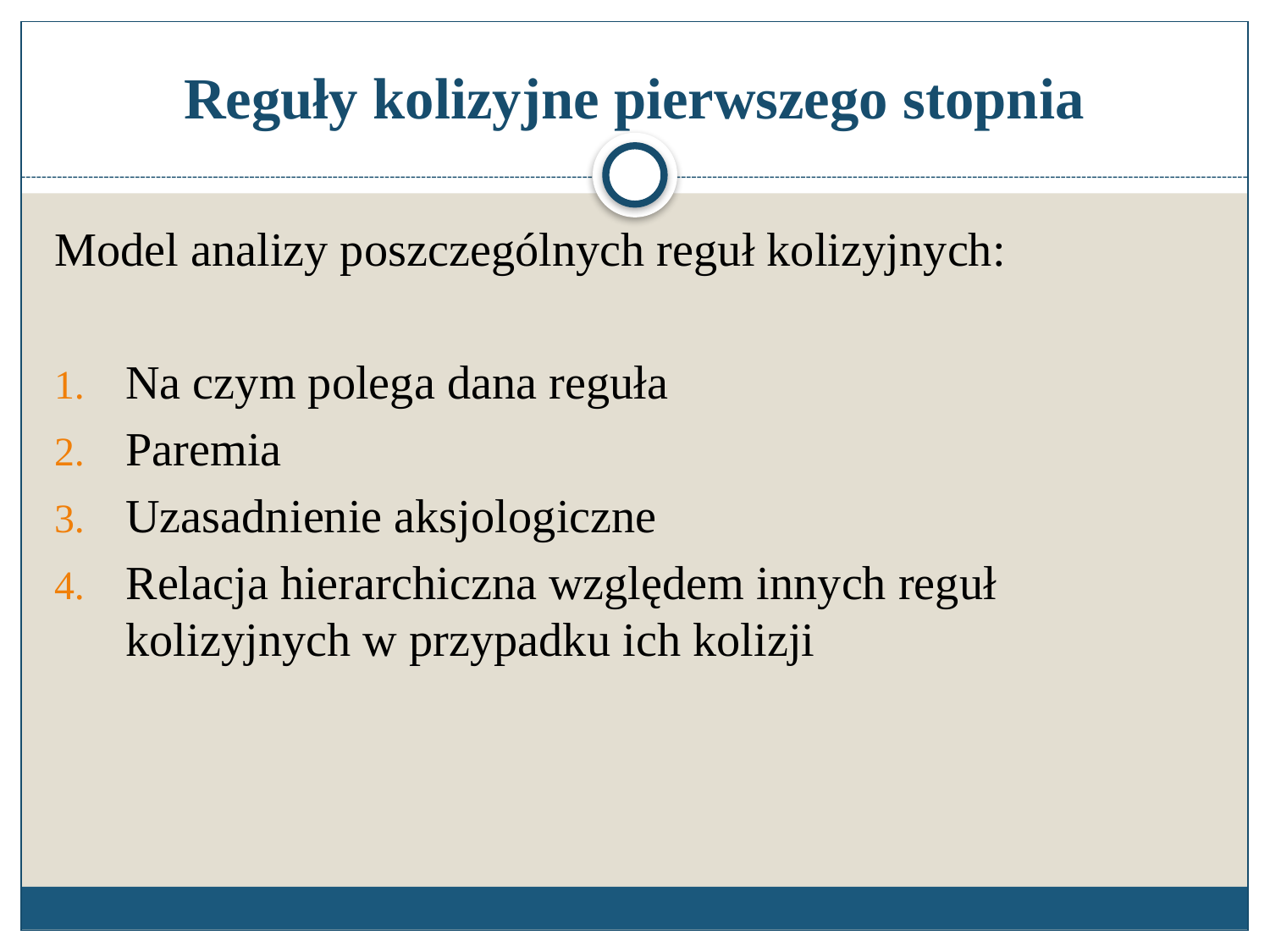

# Reguły kolizyjne pierwszego stopnia
Model analizy poszczególnych reguł kolizyjnych:

Na czym polega dana reguła
Paremia
Uzasadnienie aksjologiczne
Relacja hierarchiczna względem innych reguł kolizyjnych w przypadku ich kolizji